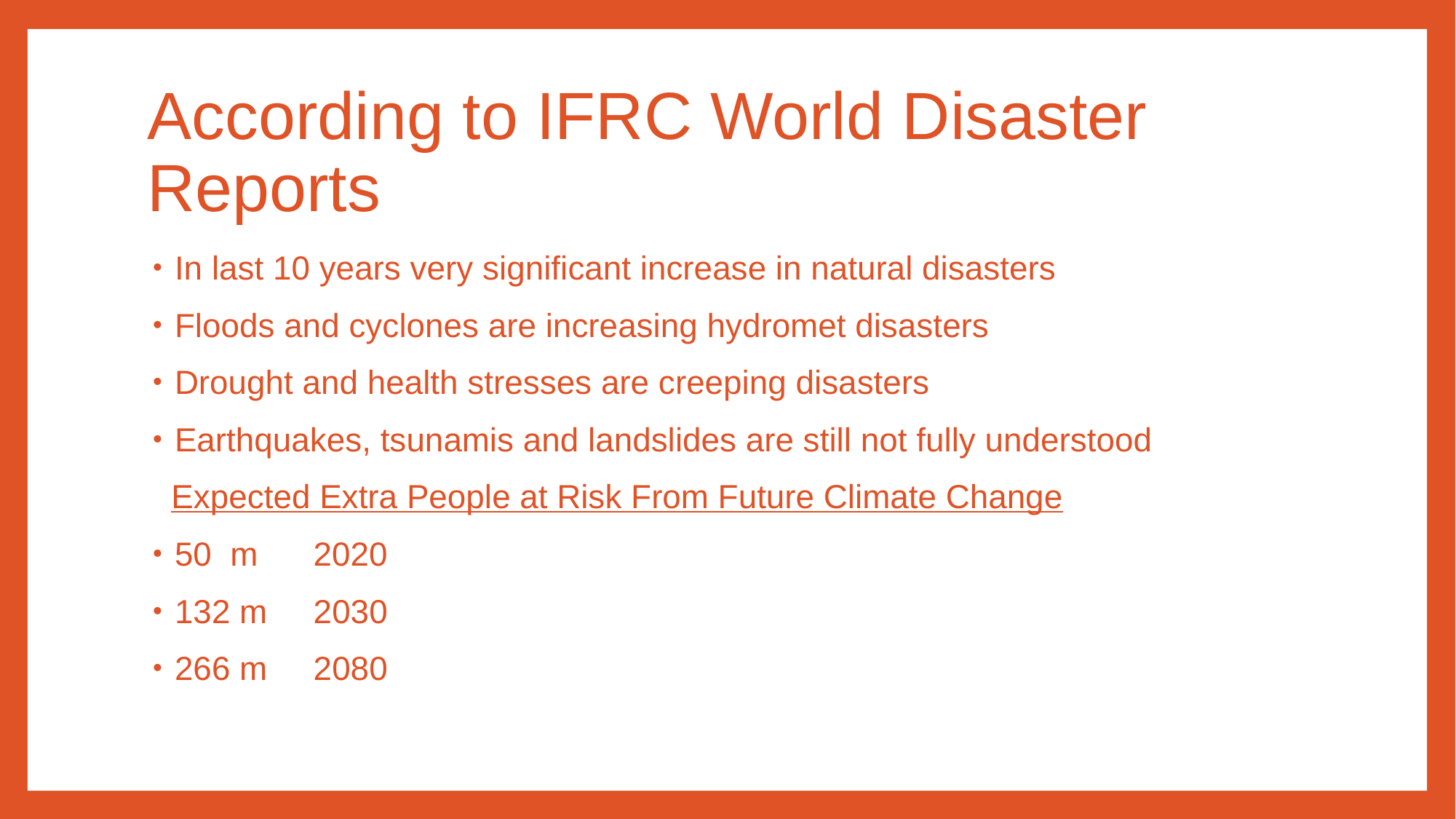

# According to IFRC World Disaster Reports
In last 10 years very significant increase in natural disasters
Floods and cyclones are increasing hydromet disasters
Drought and health stresses are creeping disasters
Earthquakes, tsunamis and landslides are still not fully understood
  Expected Extra People at Risk From Future Climate Change
50  m      2020
132 m     2030
266 m     2080